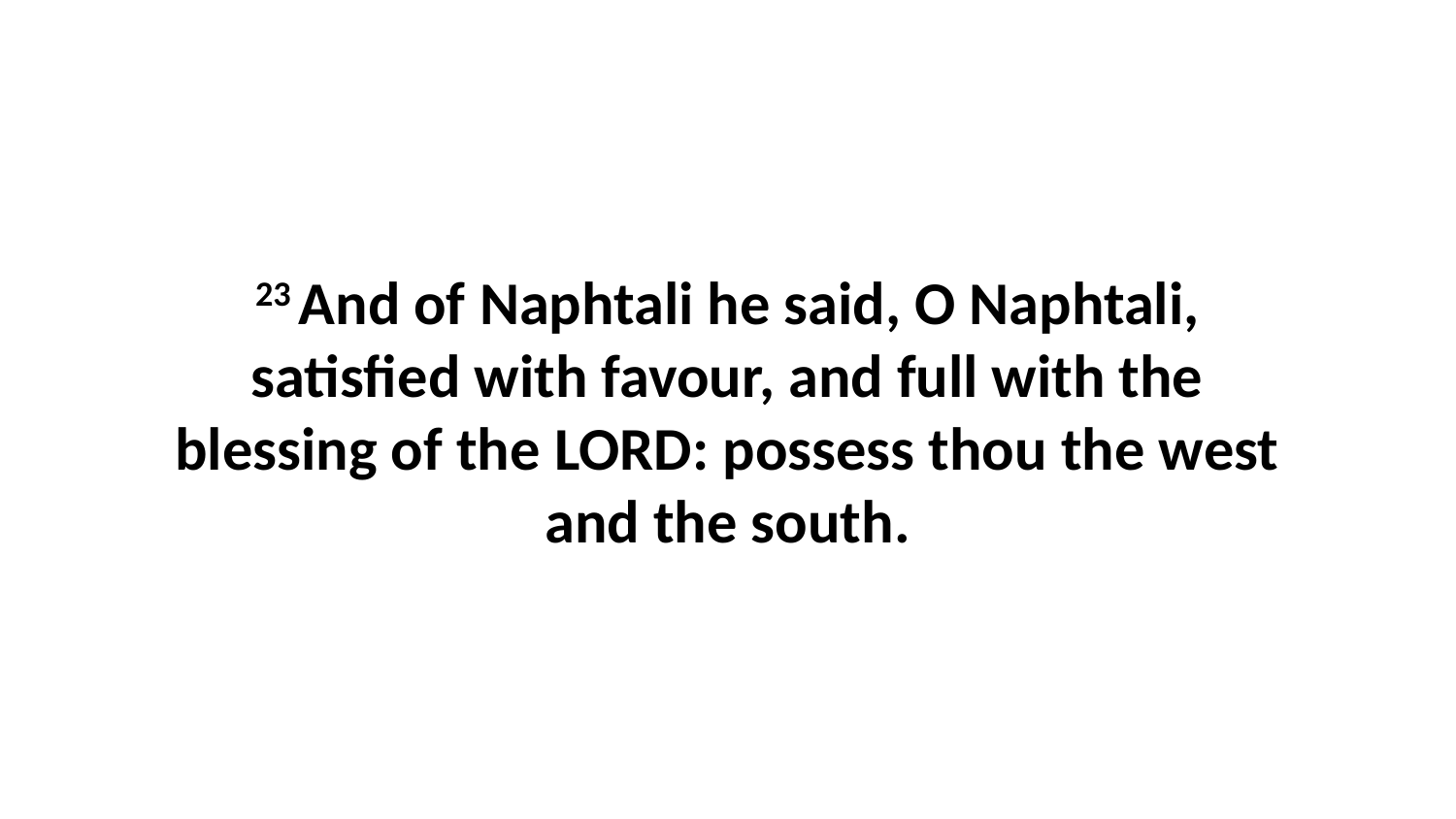

23 And of Naphtali he said, O Naphtali, satisfied with favour, and full with the blessing of the LORD: possess thou the west and the south.